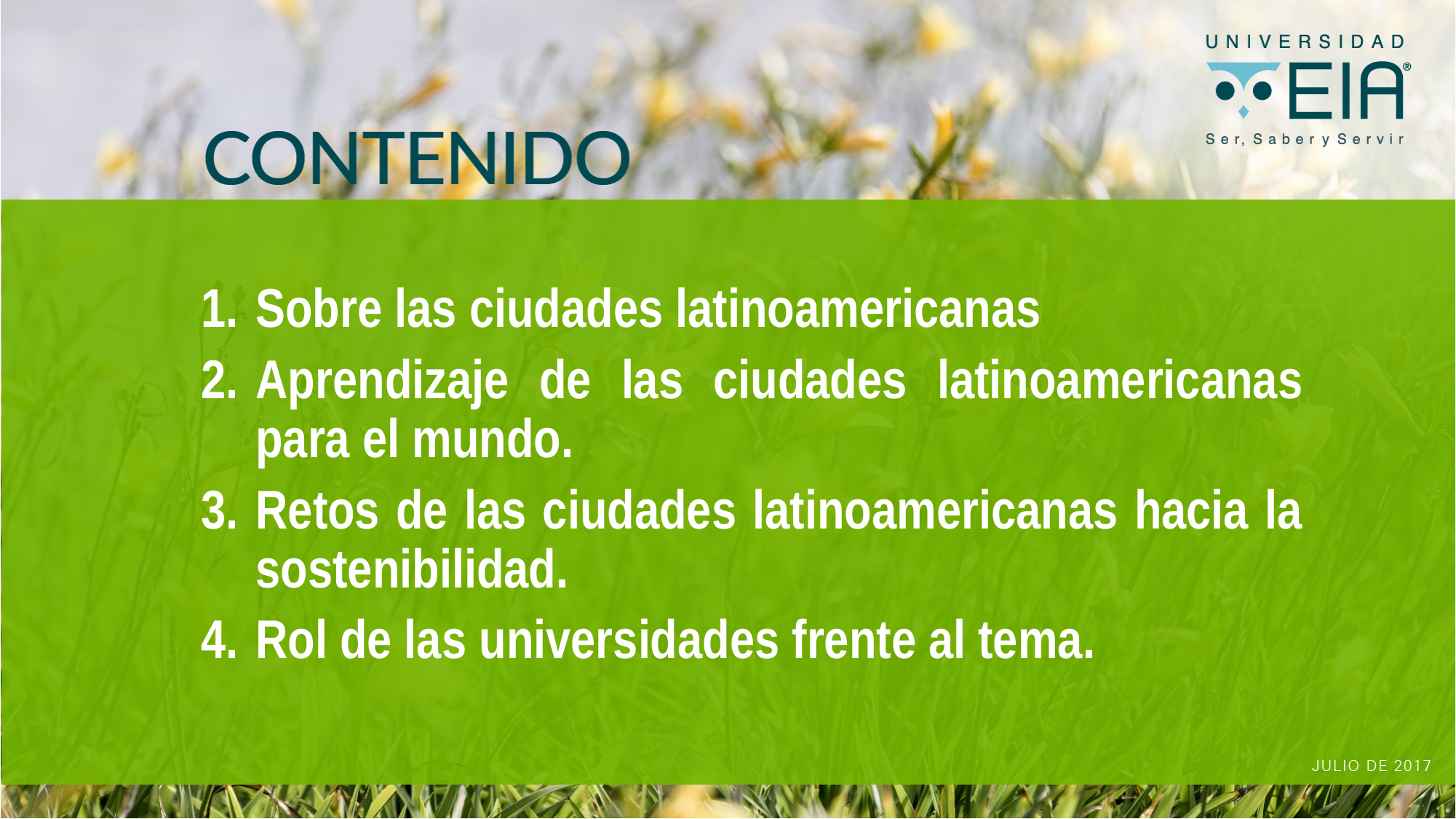

Sobre las ciudades latinoamericanas
Aprendizaje de las ciudades latinoamericanas para el mundo.
Retos de las ciudades latinoamericanas hacia la sostenibilidad.
Rol de las universidades frente al tema.